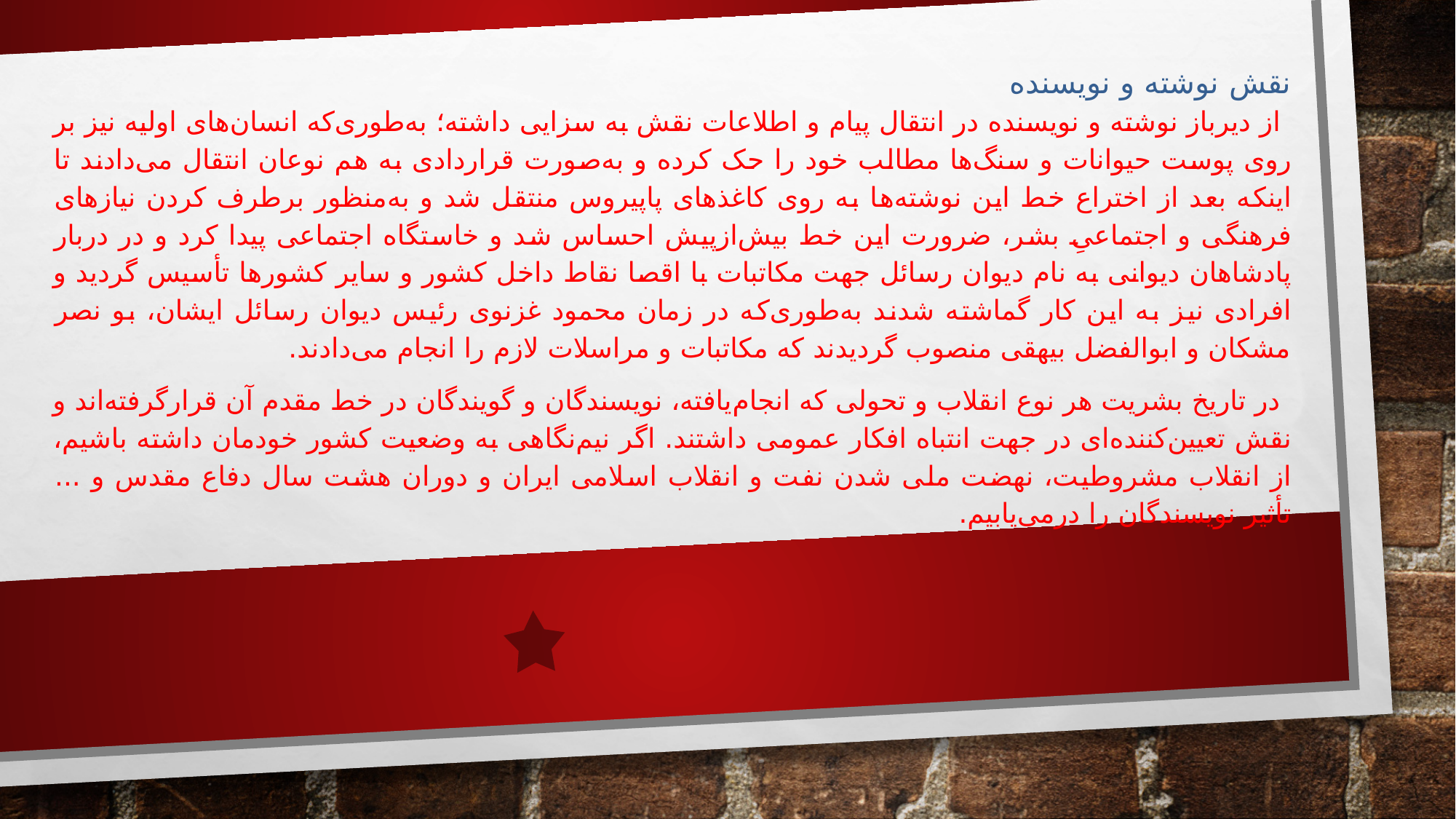

نقش نوشته و نویسنده
از دیرباز نوشته و نویسنده در انتقال پیام و اطلاعات نقش به سزایی داشته؛ به‌طوری‌که انسان‌های اولیه نیز بر روی پوست حیوانات و سنگ‌ها مطالب خود را حک کرده و به‌صورت قراردادی به هم نوعان انتقال می‌دادند تا اینکه بعد از اختراع خط این نوشته‌ها به روی کاغذهای پاپیروس منتقل شد و به‌منظور برطرف کردن نیازهای فرهنگی و اجتماعیِ بشر، ضرورت این خط بیش‌ازپیش احساس شد و خاستگاه اجتماعی پیدا کرد و در دربار پادشاهان دیوانی به نام دیوان رسائل جهت مکاتبات با اقصا نقاط داخل کشور و سایر کشورها تأسیس گردید و افرادی نیز به این کار گماشته شدند به‌طوری‌که در زمان محمود غزنوی رئیس دیوان رسائل ایشان، بو نصر مشکان و ابوالفضل بیهقی منصوب گردیدند که مکاتبات و مراسلات لازم را انجام می‌دادند.
در تاریخ بشریت هر نوع انقلاب و تحولی که انجام‌یافته، نویسندگان و گویندگان در خط مقدم آن قرارگرفته‌اند و نقش تعیین‌کننده‌ای در جهت انتباه افکار عمومی داشتند. اگر نیم‌نگاهی به وضعیت کشور خودمان داشته باشیم، از انقلاب مشروطیت، نهضت ملی شدن نفت و انقلاب اسلامی ایران و دوران هشت سال دفاع مقدس و ... تأثیر نویسندگان را درمی‌یابیم.